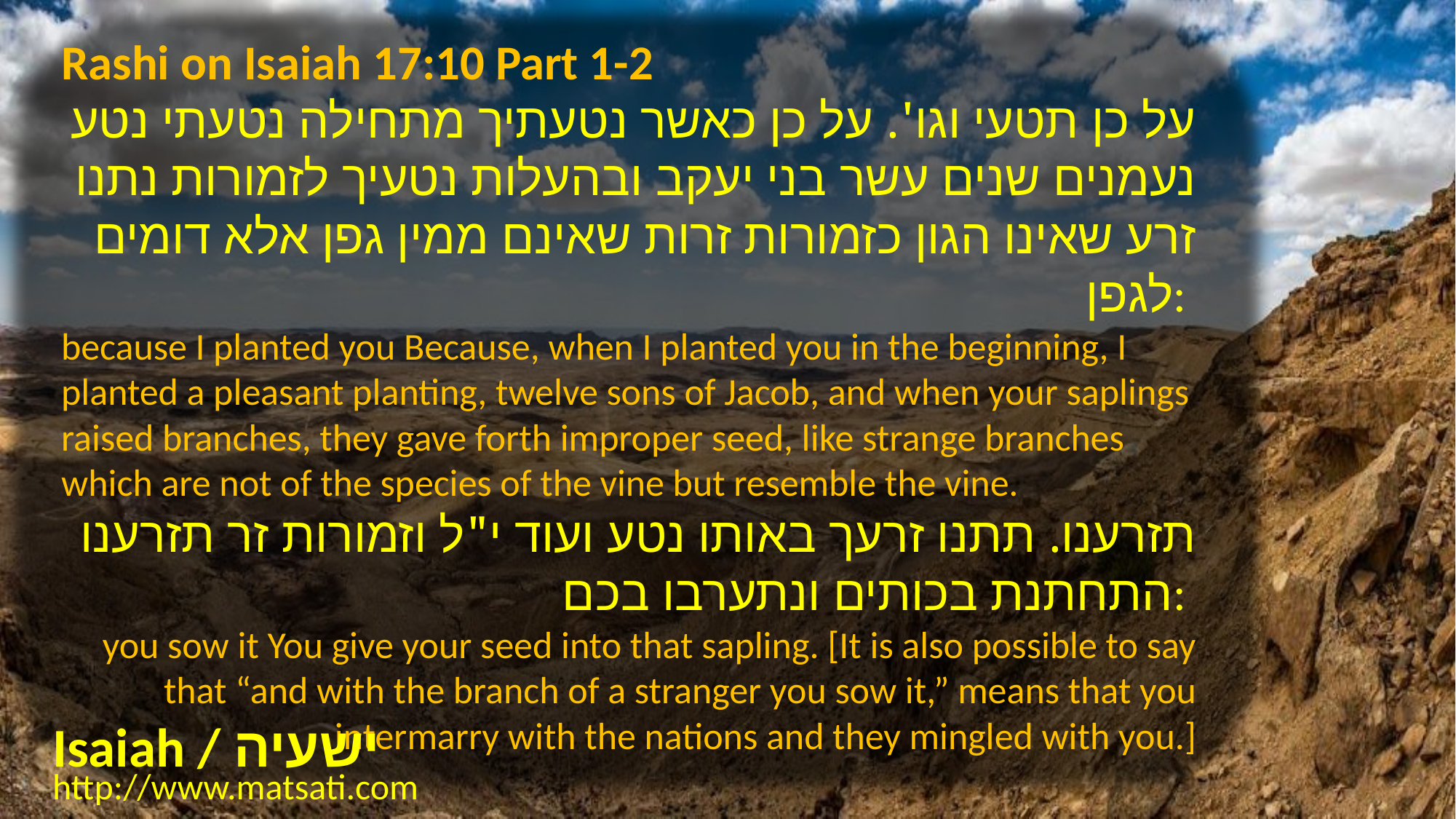

Rashi on Isaiah 17:10 Part 1-2
על כן תטעי וגו'. על כן כאשר נטעתיך מתחילה נטעתי נטע נעמנים שנים עשר בני יעקב ובהעלות נטעיך לזמורות נתנו זרע שאינו הגון כזמורות זרות שאינם ממין גפן אלא דומים לגפן:
because I planted you Because, when I planted you in the beginning, I planted a pleasant planting, twelve sons of Jacob, and when your saplings raised branches, they gave forth improper seed, like strange branches which are not of the species of the vine but resemble the vine.
תזרענו. תתנו זרעך באותו נטע ועוד י"ל וזמורות זר תזרענו התחתנת בכותים ונתערבו בכם:
you sow it You give your seed into that sapling. [It is also possible to say that “and with the branch of a stranger you sow it,” means that you intermarry with the nations and they mingled with you.]
Isaiah / ישעיה
http://www.matsati.com